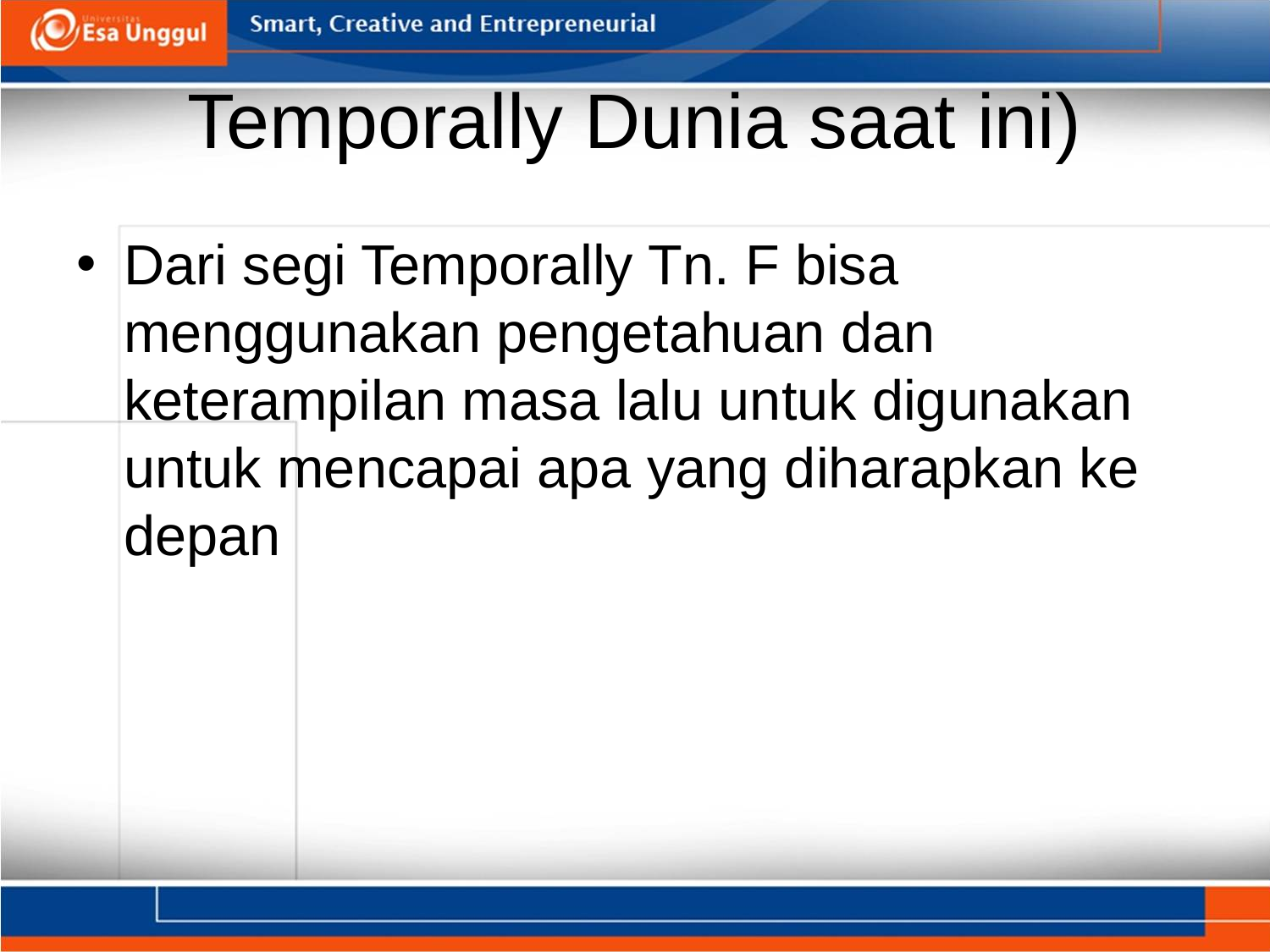

# Temporally Dunia saat ini)
Dari segi Temporally Tn. F bisa menggunakan pengetahuan dan keterampilan masa lalu untuk digunakan untuk mencapai apa yang diharapkan ke depan